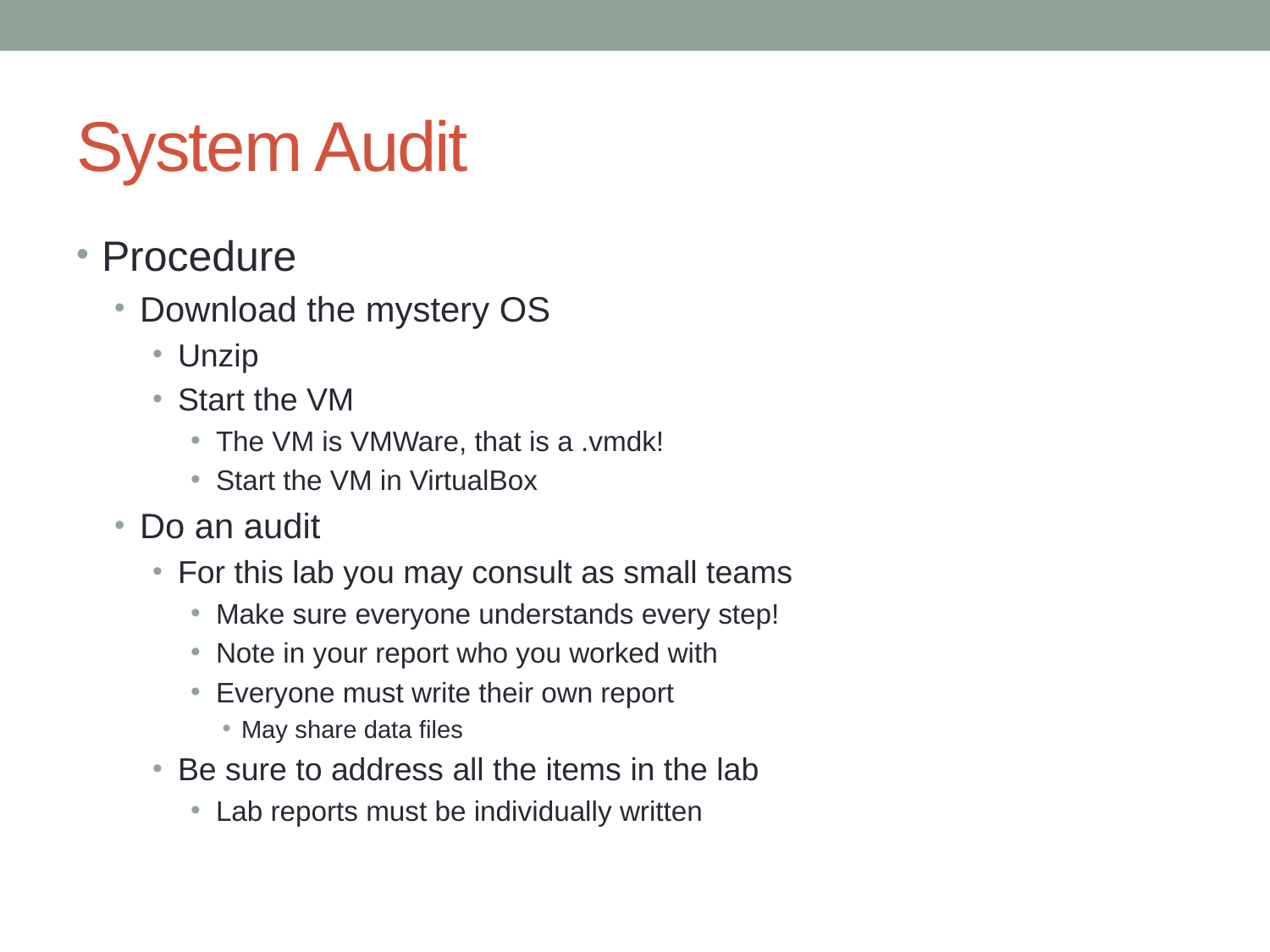

# System Audit
Procedure
Download the mystery OS
Unzip
Start the VM
The VM is VMWare, that is a .vmdk!
Start the VM in VirtualBox
Do an audit
For this lab you may consult as small teams
Make sure everyone understands every step!
Note in your report who you worked with
Everyone must write their own report
May share data files
Be sure to address all the items in the lab
Lab reports must be individually written